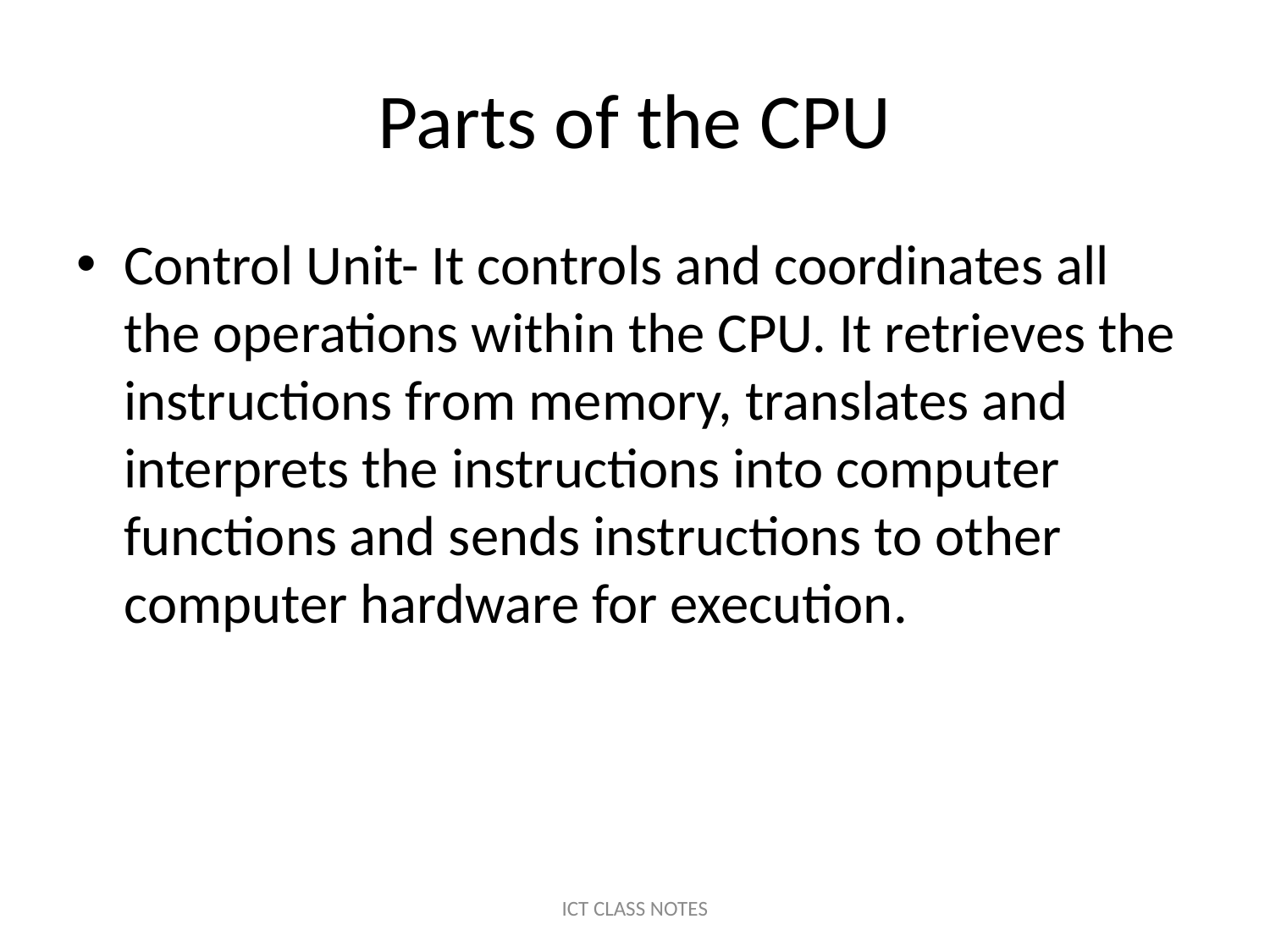

# Parts of the CPU
Control Unit- It controls and coordinates all the operations within the CPU. It retrieves the instructions from memory, translates and interprets the instructions into computer functions and sends instructions to other computer hardware for execution.
ICT CLASS NOTES